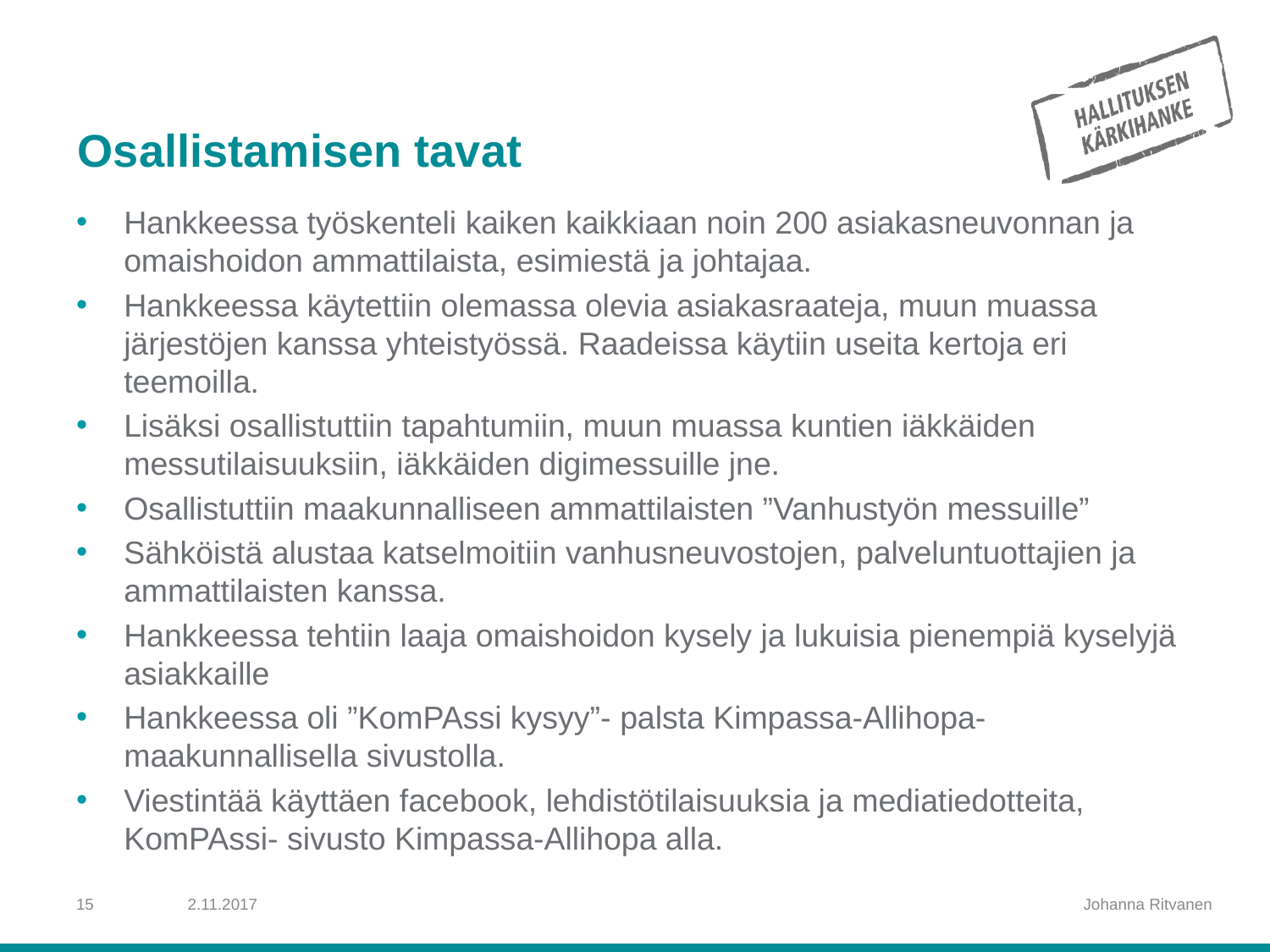

# Osallistamisen tavat
Hankkeessa työskenteli kaiken kaikkiaan noin 200 asiakasneuvonnan ja omaishoidon ammattilaista, esimiestä ja johtajaa.
Hankkeessa käytettiin olemassa olevia asiakasraateja, muun muassa järjestöjen kanssa yhteistyössä. Raadeissa käytiin useita kertoja eri teemoilla.
Lisäksi osallistuttiin tapahtumiin, muun muassa kuntien iäkkäiden messutilaisuuksiin, iäkkäiden digimessuille jne.
Osallistuttiin maakunnalliseen ammattilaisten ”Vanhustyön messuille”
Sähköistä alustaa katselmoitiin vanhusneuvostojen, palveluntuottajien ja ammattilaisten kanssa.
Hankkeessa tehtiin laaja omaishoidon kysely ja lukuisia pienempiä kyselyjä asiakkaille
Hankkeessa oli ”KomPAssi kysyy”- palsta Kimpassa-Allihopa- maakunnallisella sivustolla.
Viestintää käyttäen facebook, lehdistötilaisuuksia ja mediatiedotteita, KomPAssi- sivusto Kimpassa-Allihopa alla.
15
2.11.2017
Johanna Ritvanen